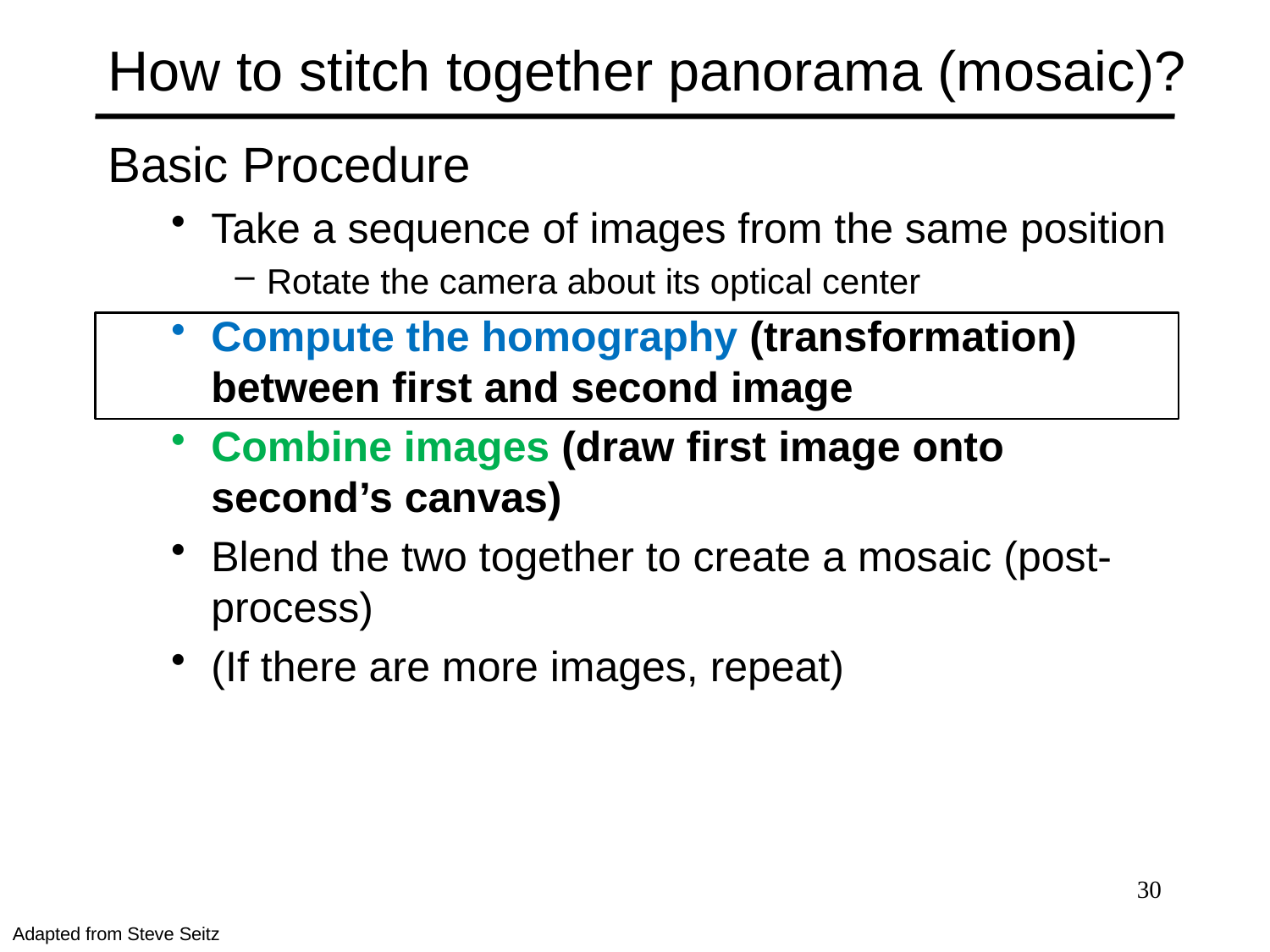

# How to stitch together panorama (mosaic)?
Basic Procedure
Take a sequence of images from the same position
Rotate the camera about its optical center
Compute the homography (transformation) between first and second image
Combine images (draw first image onto second’s canvas)
Blend the two together to create a mosaic (post-process)
(If there are more images, repeat)

30
Adapted from Steve Seitz